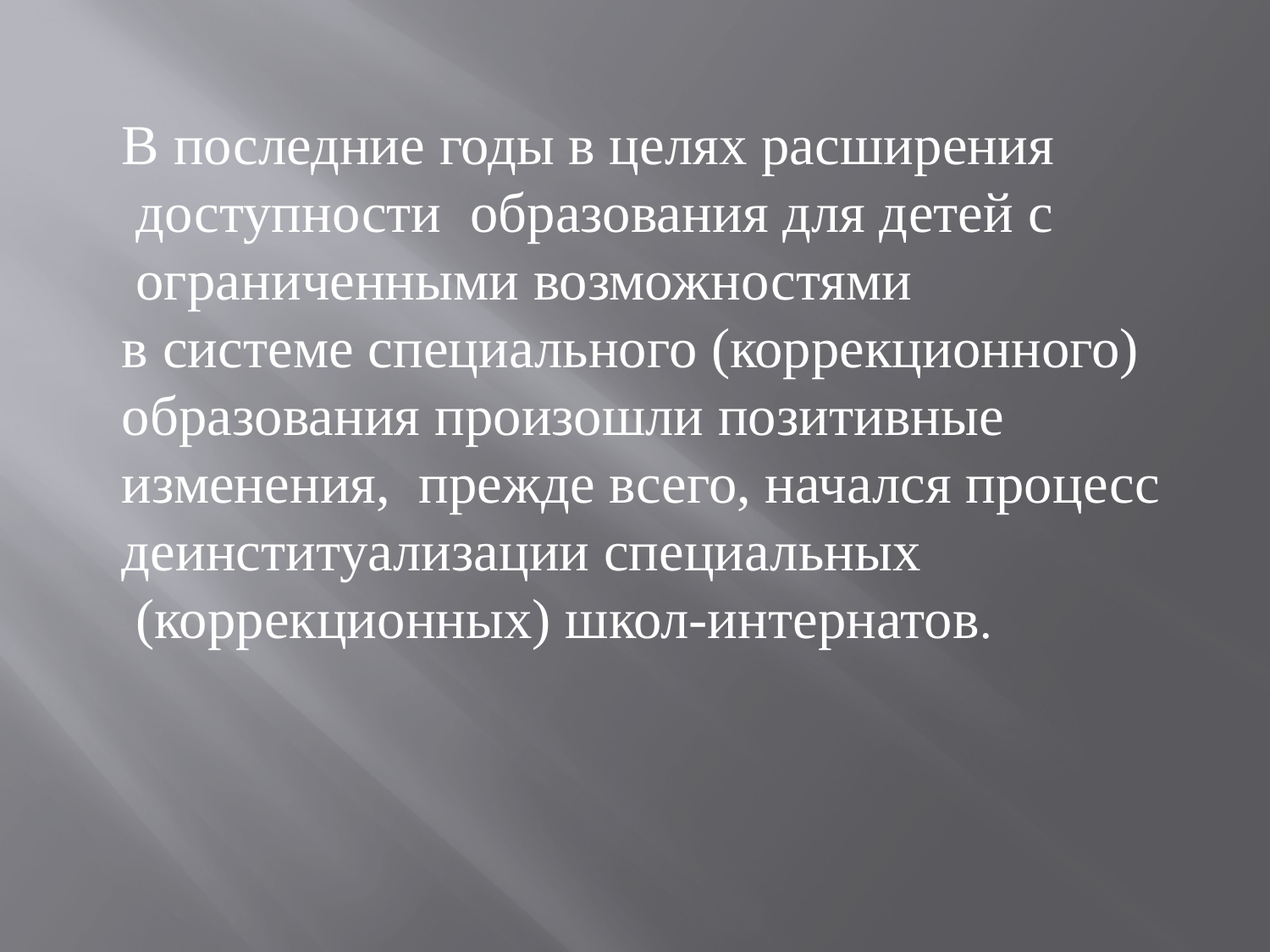

В последние годы в целях расширения
 доступности  образования для детей с
 ограниченными возможностями
в системе специального (коррекционного)
образования произошли позитивные изменения,  прежде всего, начался процесс  деинституализации специальных
 (коррекционных) школ-интернатов.